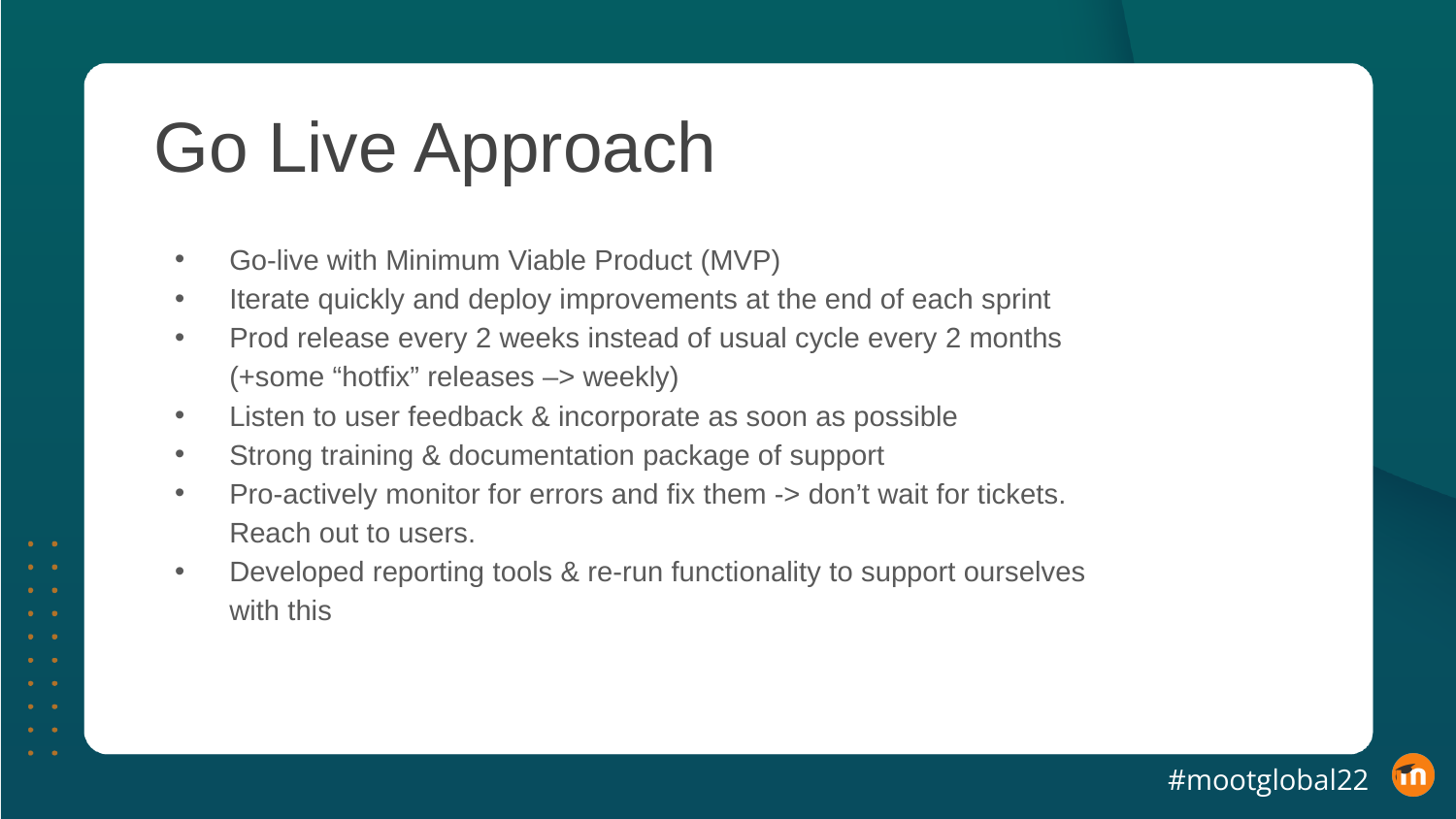

# Go Live Approach
Go-live with Minimum Viable Product (MVP)
Iterate quickly and deploy improvements at the end of each sprint
Prod release every 2 weeks instead of usual cycle every 2 months (+some “hotfix” releases –> weekly)
Listen to user feedback & incorporate as soon as possible
Strong training & documentation package of support
Pro-actively monitor for errors and fix them -> don’t wait for tickets. Reach out to users.
Developed reporting tools & re-run functionality to support ourselves with this